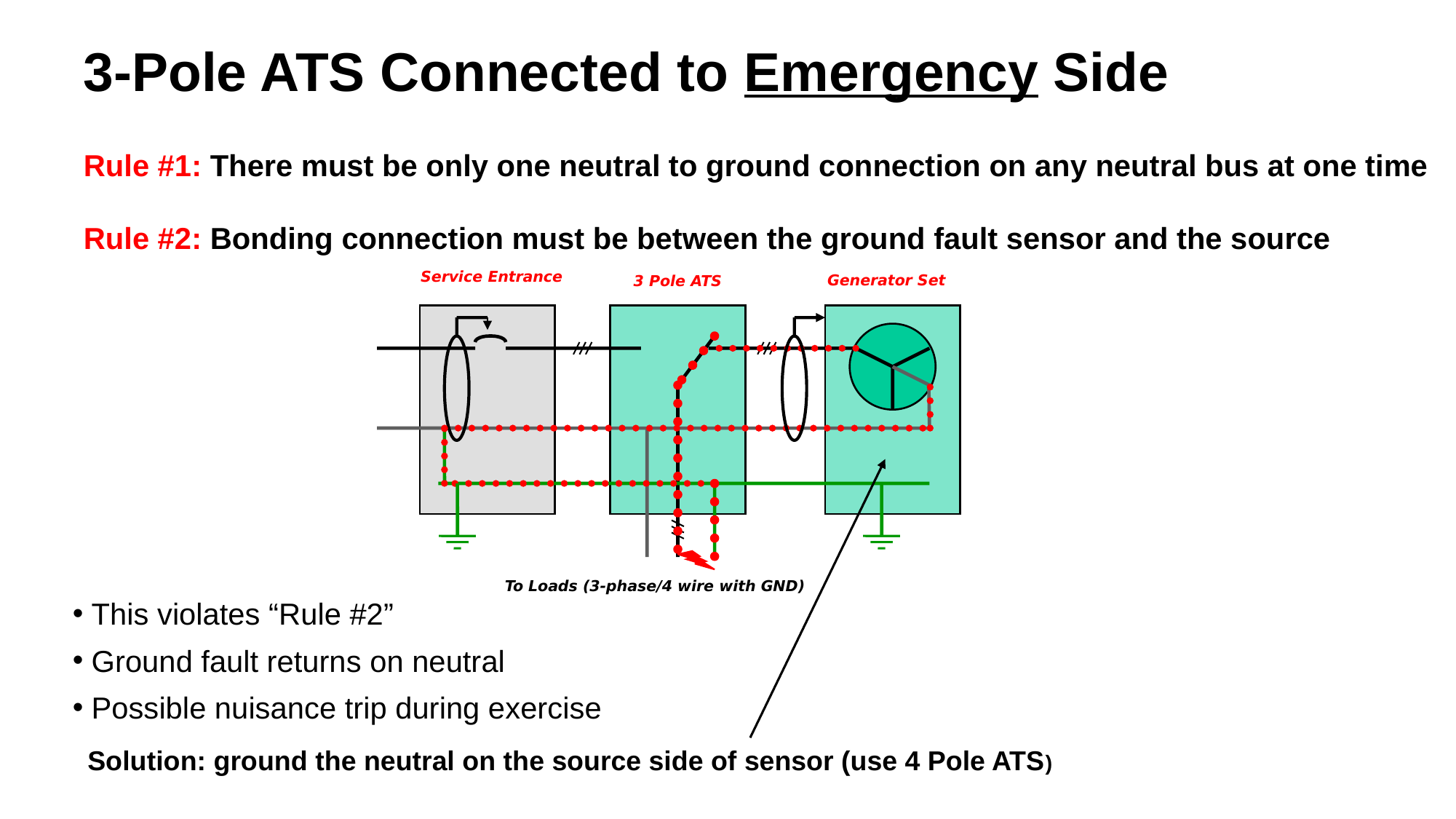

3-Pole ATS Connected to Emergency Side
Rule #1: There must be only one neutral to ground connection on any neutral bus at one time

Rule #2: Bonding connection must be between the ground fault sensor and the source
Service Entrance
Generator Set
3 Pole ATS

To Loads (3-phase/4 wire with GND)
This violates “Rule #2”
Ground fault returns on neutral
Possible nuisance trip during exercise
Solution: ground the neutral on the source side of sensor (use 4 Pole ATS)